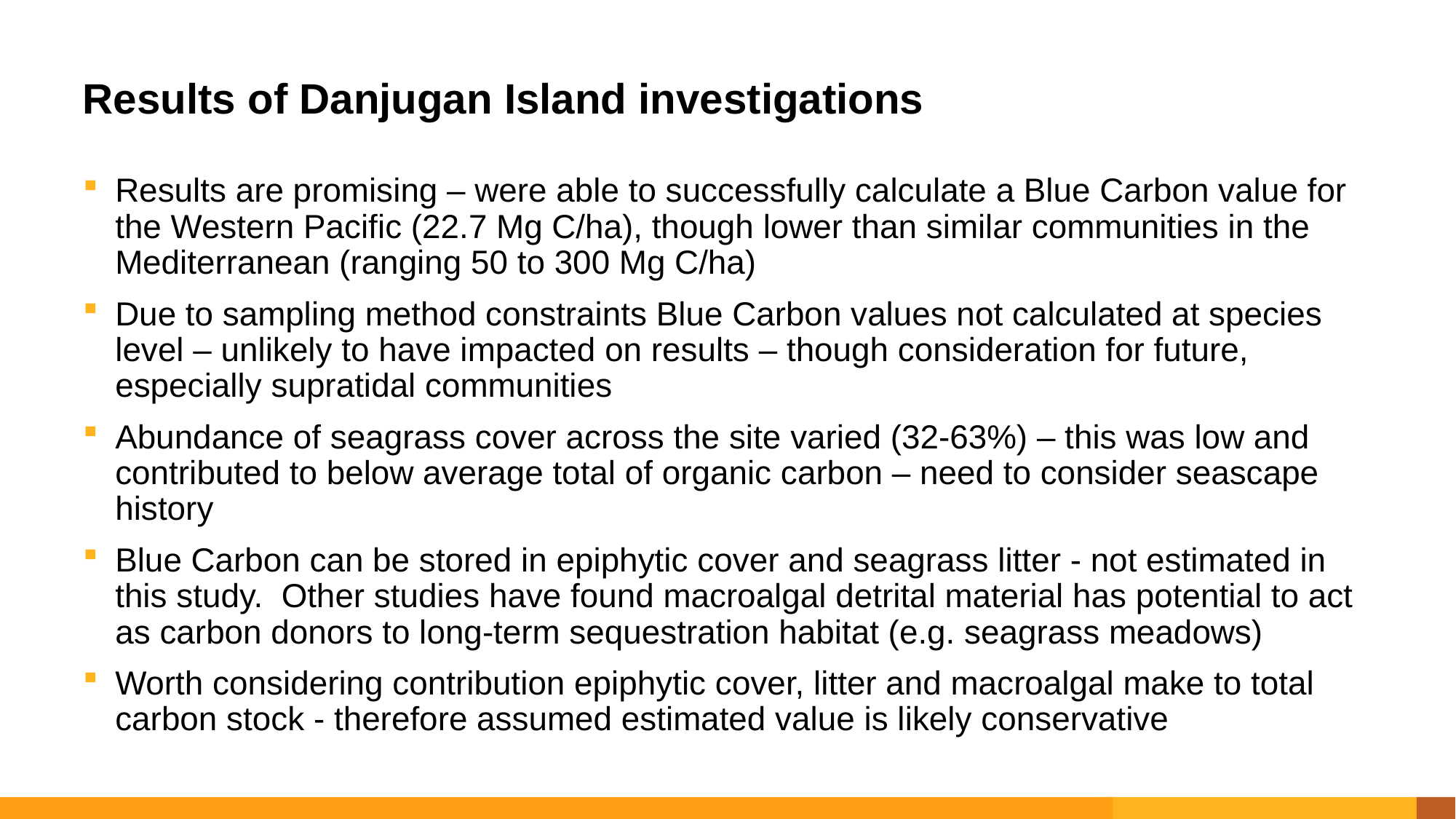

# Results of Danjugan Island investigations
Results are promising – were able to successfully calculate a Blue Carbon value for the Western Pacific (22.7 Mg C/ha), though lower than similar communities in the Mediterranean (ranging 50 to 300 Mg C/ha)
Due to sampling method constraints Blue Carbon values not calculated at species level – unlikely to have impacted on results – though consideration for future, especially supratidal communities
Abundance of seagrass cover across the site varied (32-63%) – this was low and contributed to below average total of organic carbon – need to consider seascape history
Blue Carbon can be stored in epiphytic cover and seagrass litter - not estimated in this study.  Other studies have found macroalgal detrital material has potential to act as carbon donors to long-term sequestration habitat (e.g. seagrass meadows)
Worth considering contribution epiphytic cover, litter and macroalgal make to total carbon stock - therefore assumed estimated value is likely conservative